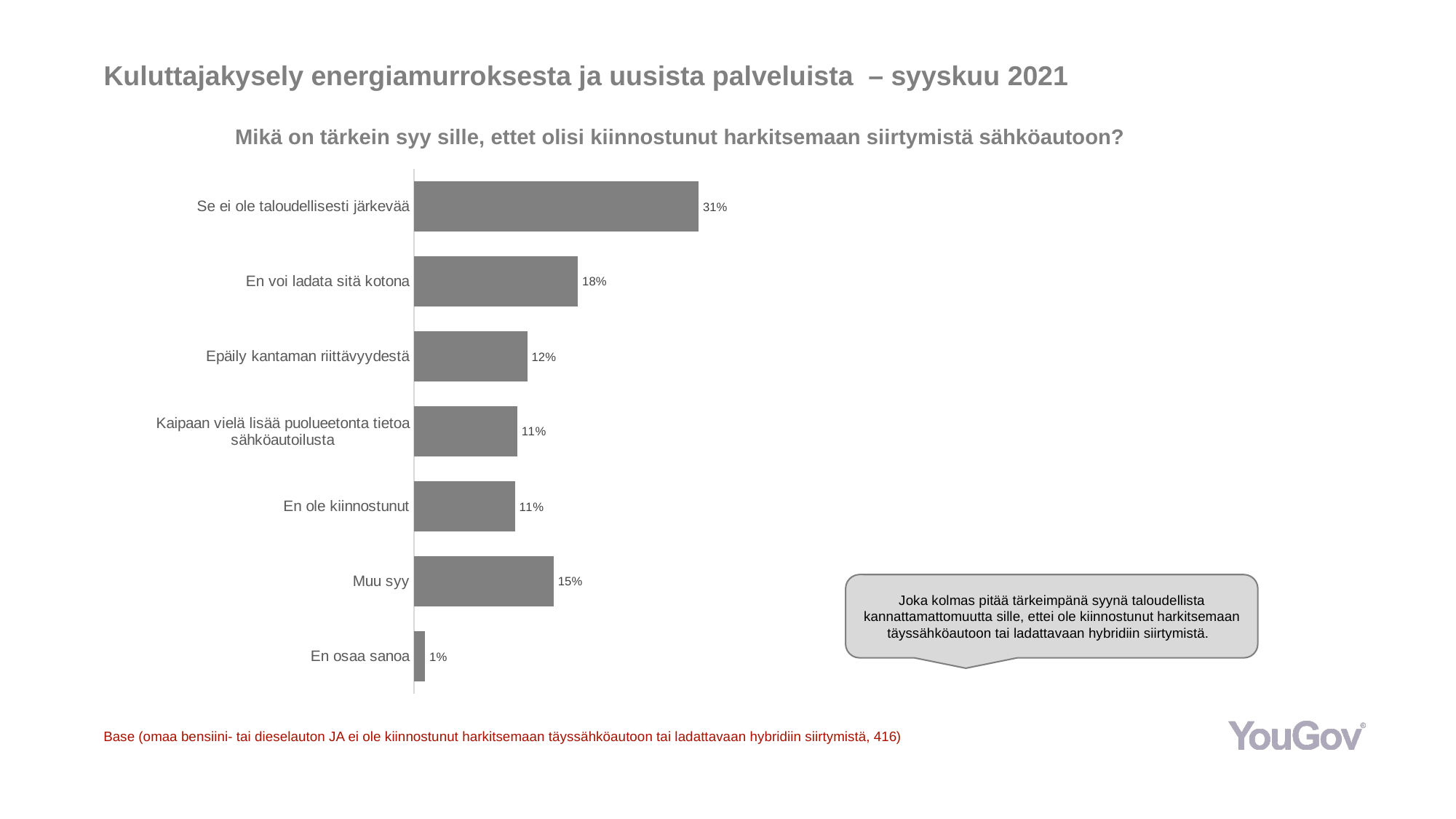

# Kuluttajakysely energiamurroksesta ja uusista palveluista  – syyskuu 2021
Mikä on tärkein syy sille, ettet olisi kiinnostunut harkitsemaan siirtymistä sähköautoon?

### Chart

| Category | Sarja 1 |
|---|---|
| Se ei ole taloudellisesti järkevää | 0.3102 |
| En voi ladata sitä kotona | 0.1787 |
| Epäily kantaman riittävyydestä | 0.1236 |
| Kaipaan vielä lisää puolueetonta tietoa sähköautoilusta | 0.1127 |
| En ole kiinnostunut | 0.1101 |
| Muu syy | 0.1524 |
| En osaa sanoa | 0.0123 |
Joka kolmas pitää tärkeimpänä syynä taloudellista kannattamattomuutta sille, ettei ole kiinnostunut harkitsemaan täyssähköautoon tai ladattavaan hybridiin siirtymistä.
Base (omaa bensiini- tai dieselauton JA ei ole kiinnostunut harkitsemaan täyssähköautoon tai ladattavaan hybridiin siirtymistä, 416)